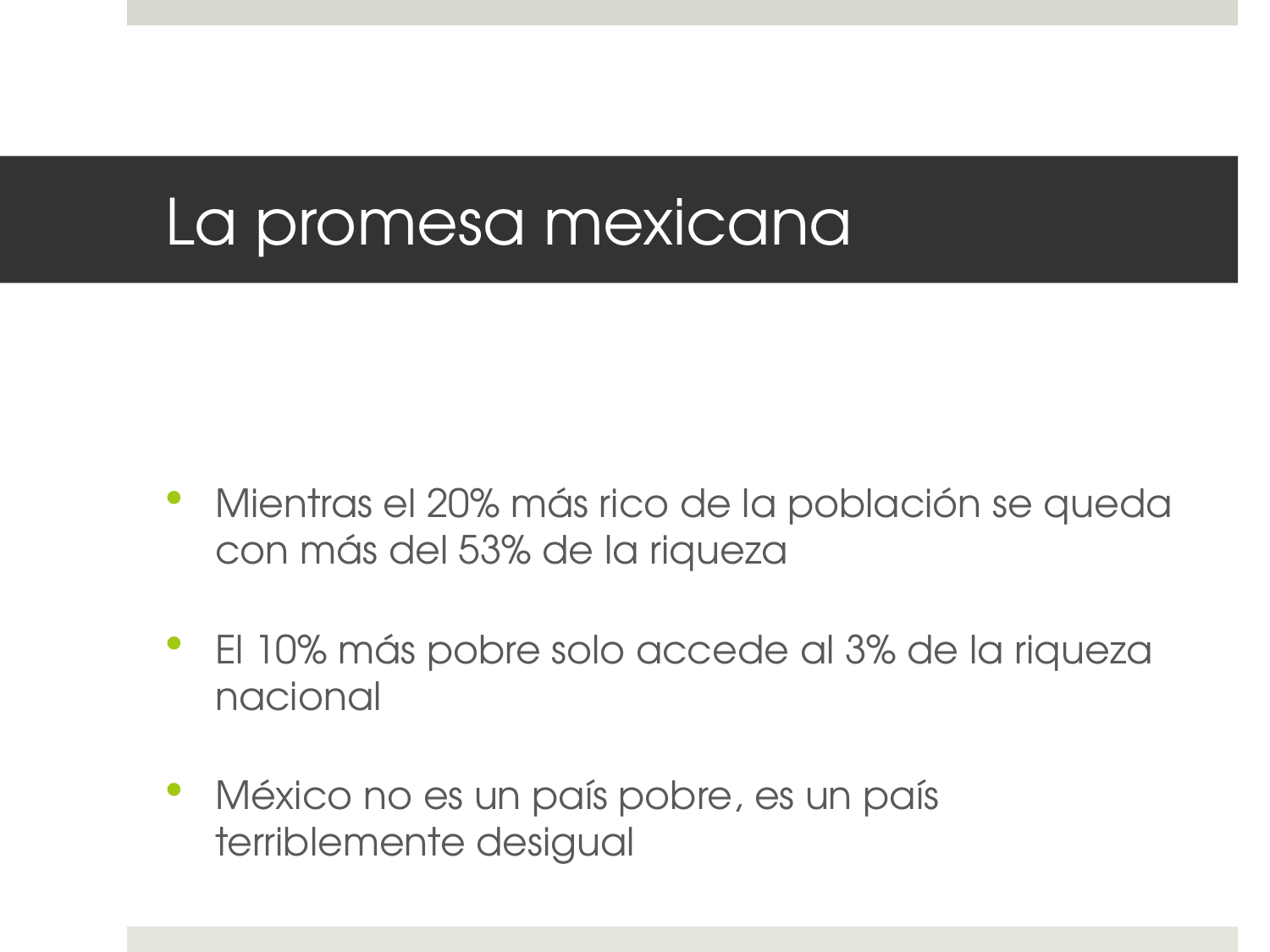

# La promesa mexicana

Mientras el 20% más rico de la población se queda con más del 53% de la riqueza
El 10% más pobre solo accede al 3% de la riqueza nacional
México no es un país pobre, es un país terriblemente desigual